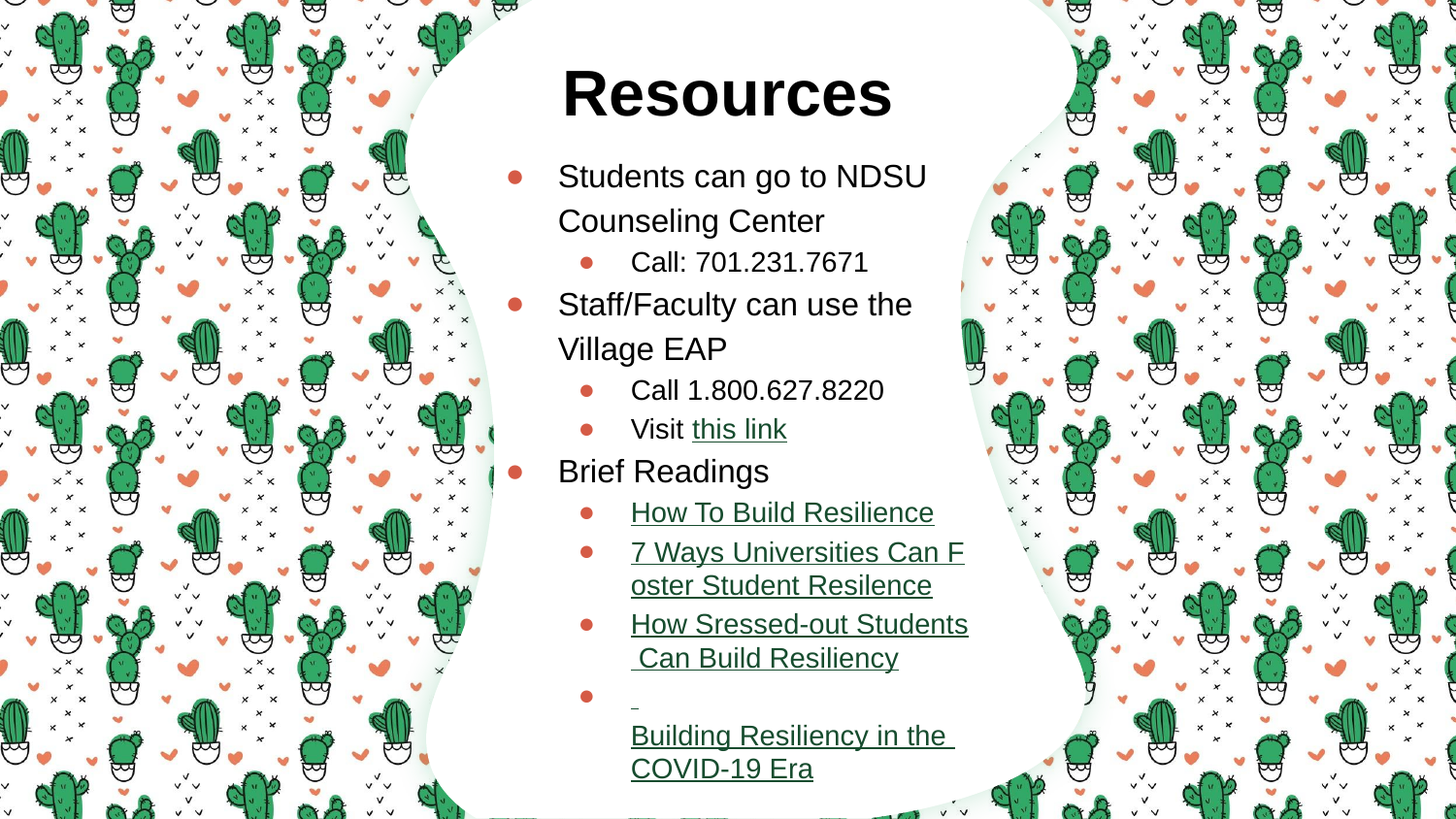

# Resources
Students can go to NDSU Counseling Center
Call: 701.231.7671
Staff/Faculty can use the Village EAP
Call 1.800.627.8220
Visit this link
Brief Readings
How To Build Resilience
7 Ways Universities Can Foster Student Resilence
How Sressed-out Students Can Build Resiliency
 Building Resiliency in the COVID-19 Era